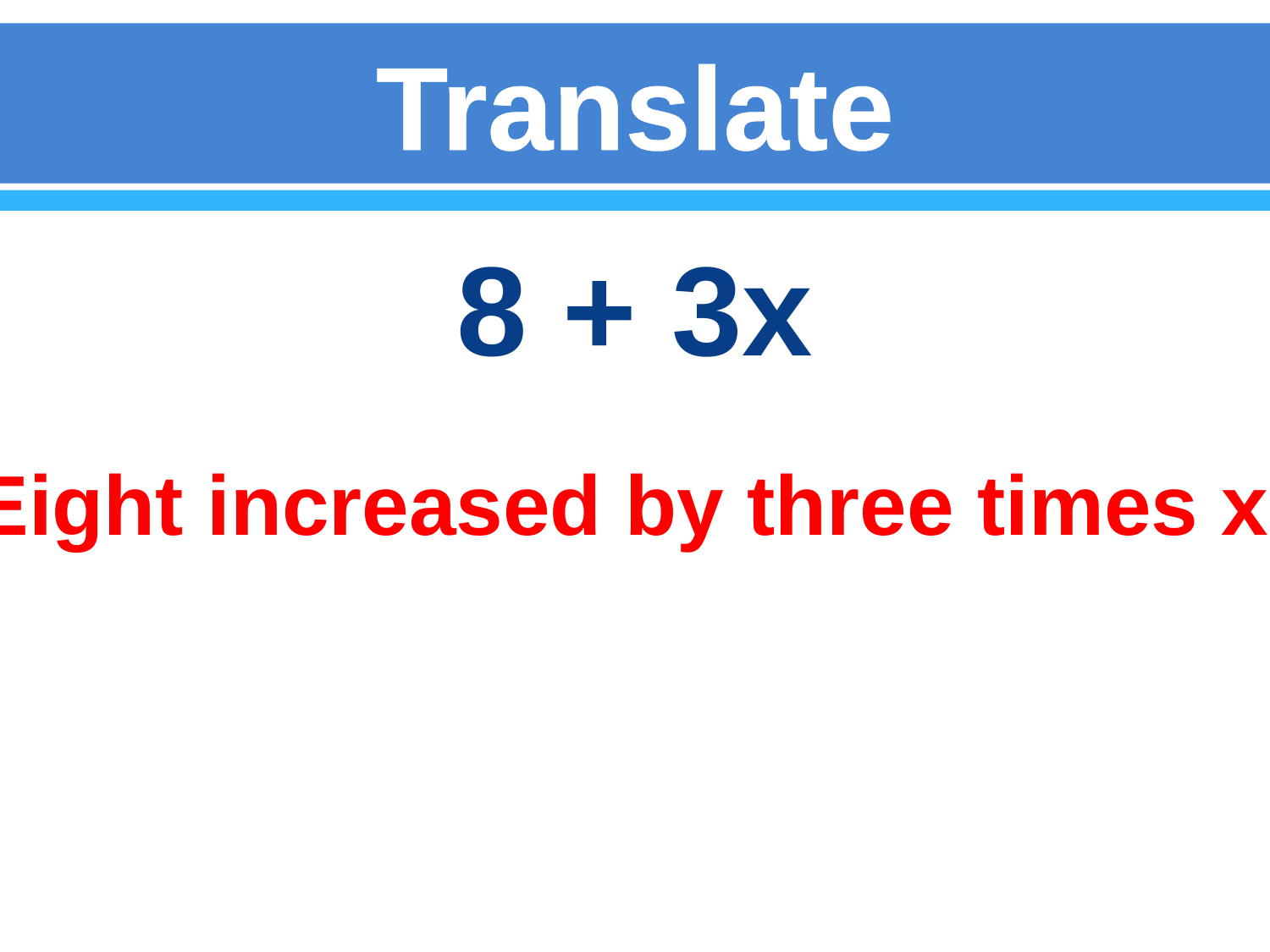

# Translate
8 + 3x
Eight increased by three times x